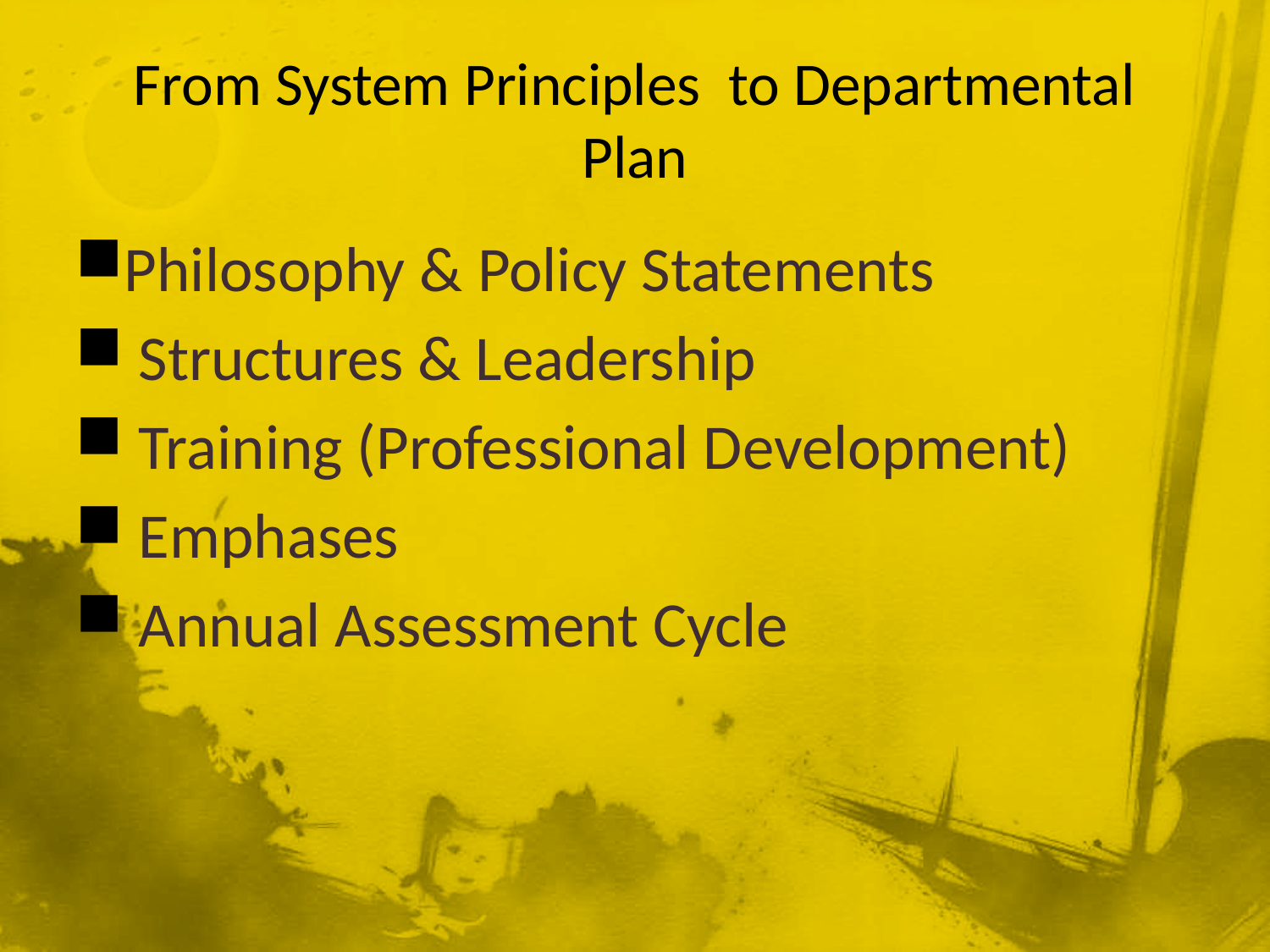

# From System Principles  to Departmental Plan
Philosophy & Policy Statements
 Structures & Leadership
 Training (Professional Development)
 Emphases
 Annual Assessment Cycle